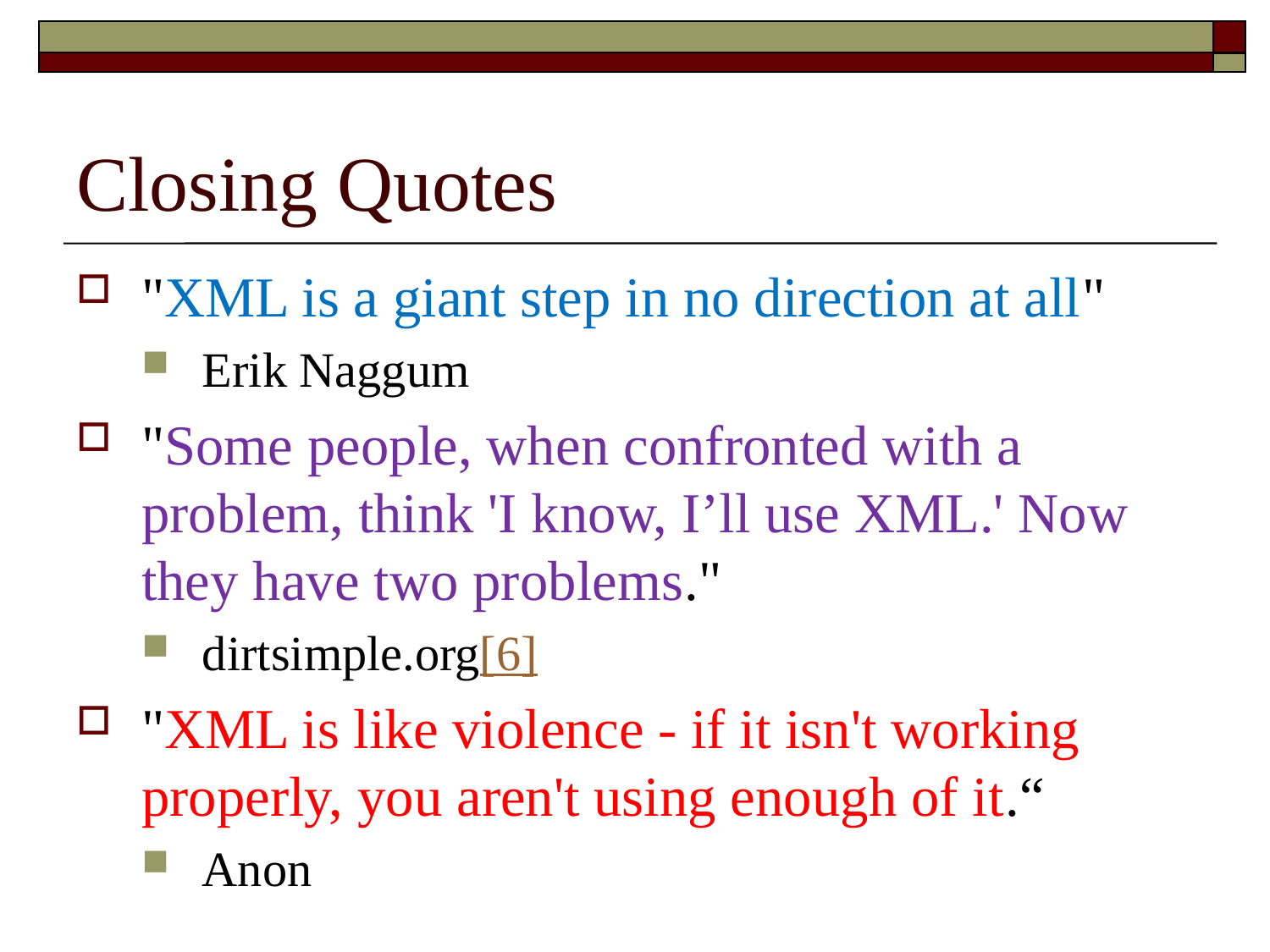

# Closing Quotes
"XML is a giant step in no direction at all"
Erik Naggum
"Some people, when confronted with a problem, think 'I know, I’ll use XML.' Now they have two problems."
dirtsimple.org[6]
"XML is like violence - if it isn't working properly, you aren't using enough of it.“
Anon